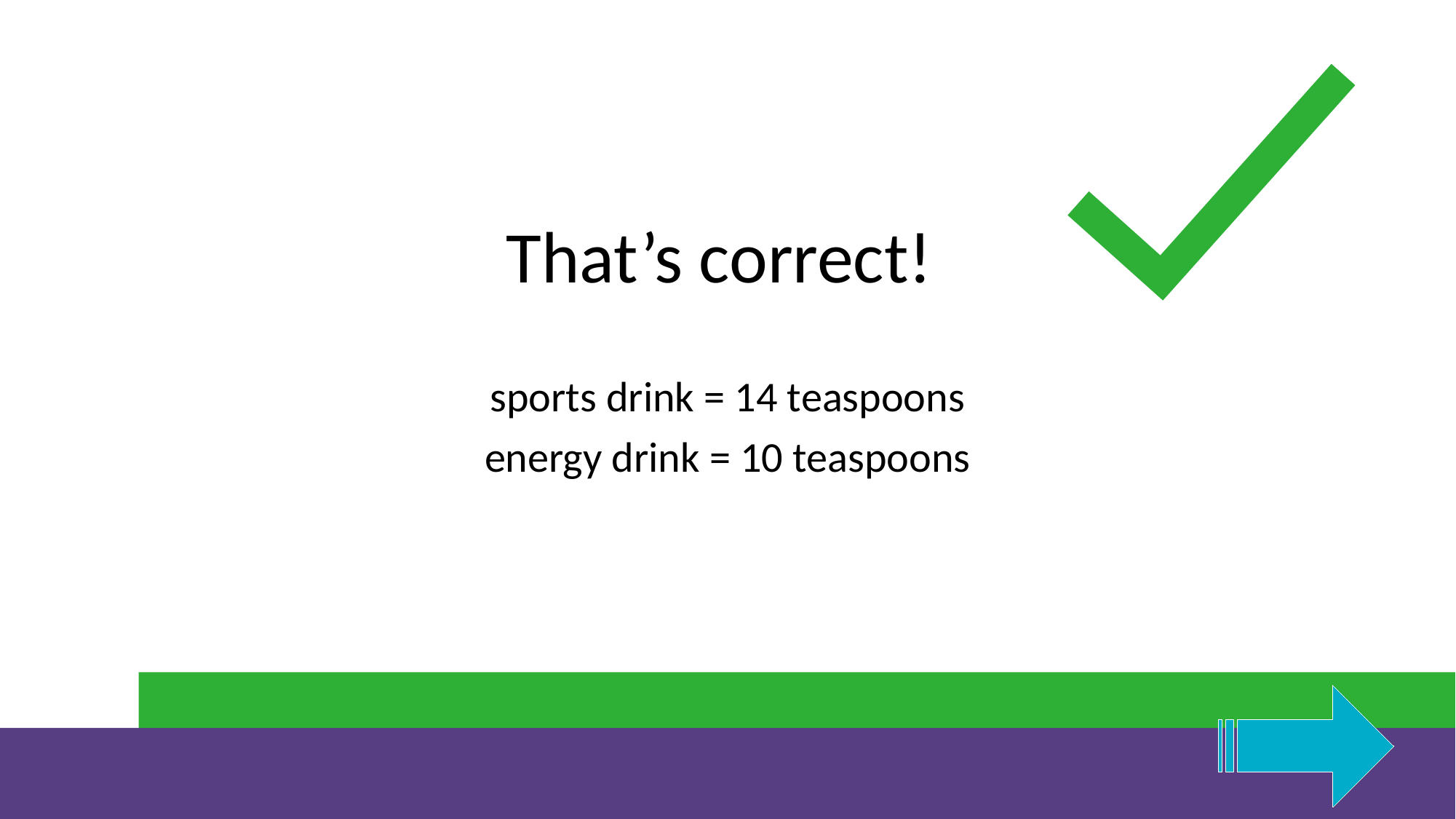

# ML #2 Answer SPORTS DRINK

That’s correct!

sports drink = 14 teaspoons
energy drink = 10 teaspoons